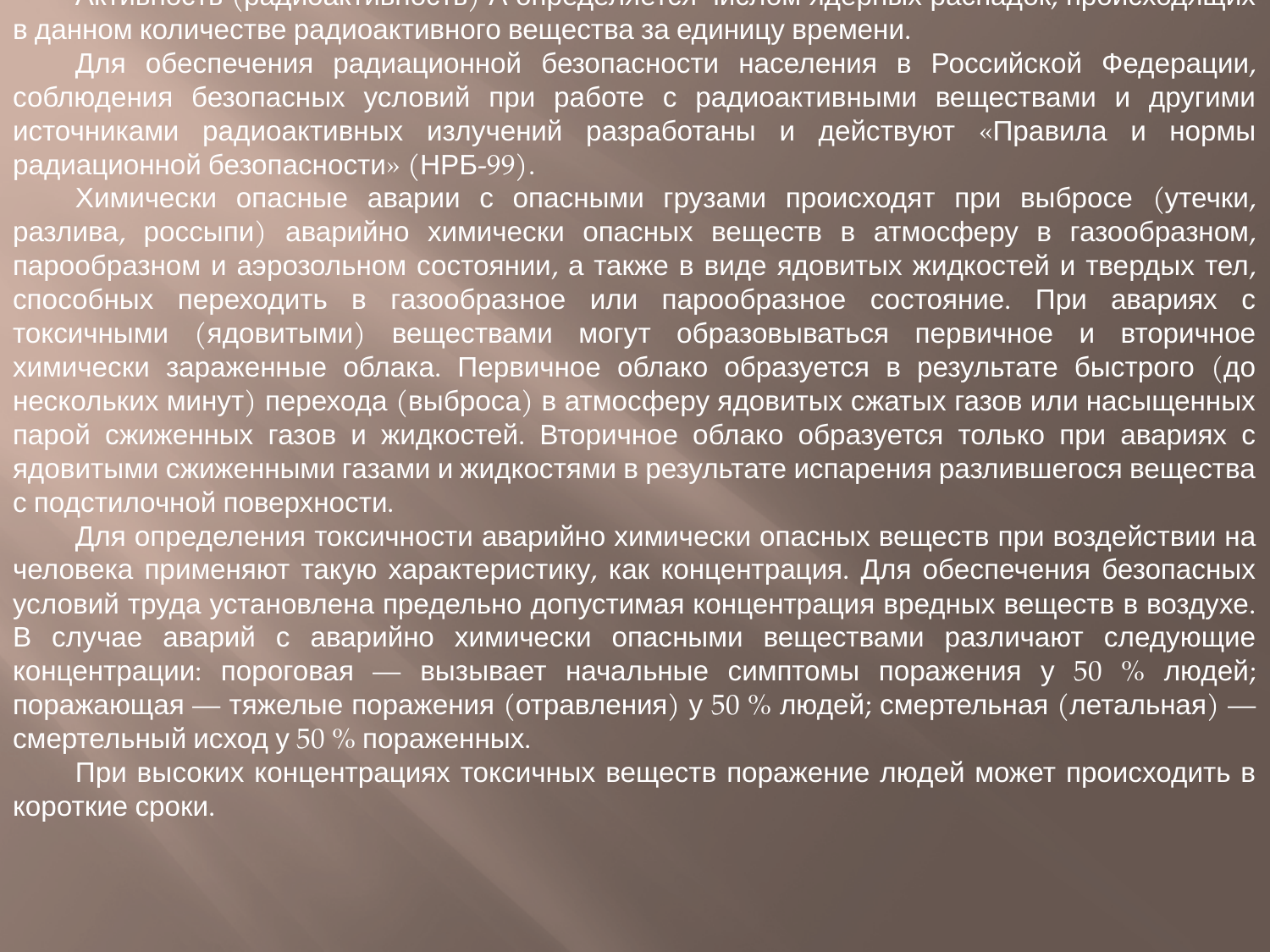

Активность (радиоактивность) А определяется числом ядерных распадок, происходящих в данном количестве радиоактивного вещества за единицу времени.
Для обеспечения радиационной безопасности населения в Российской Федерации, соблюдения безопасных условий при работе с радиоактивными веществами и другими источниками радиоактивных излучений разработаны и действуют «Правила и нормы радиационной безопасности» (НРБ-99).
Химически опасные аварии с опасными грузами происходят при выбросе (утечки, разлива, россыпи) аварийно химически опасных веществ в атмосферу в газообразном, парообразном и аэрозольном состоянии, а также в виде ядовитых жидкостей и твердых тел, способных переходить в газообразное или парообразное состояние. При авариях с токсичными (ядовитыми) веществами могут образовываться первичное и вторичное химически зараженные облака. Первичное облако образуется в результате быстрого (до нескольких минут) перехода (выброса) в атмосферу ядовитых сжатых газов или насыщенных парой сжиженных газов и жидкостей. Вторичное облако образуется только при авариях с ядовитыми сжиженными газами и жидкостями в результате испарения разлившегося вещества с подстилочной поверхности.
Для определения токсичности аварийно химически опасных веществ при воздействии на человека применяют такую характеристику, как концентрация. Для обеспечения безопасных условий труда установлена предельно допустимая концентрация вредных веществ в воздухе. В случае аварий с аварийно химически опасными веществами различают следующие концентрации: пороговая — вызывает начальные симптомы поражения у 50 % людей; поражающая — тяжелые поражения (отравления) у 50 % людей; смертельная (летальная) — смертельный исход у 50 % пораженных.
При высоких концентрациях токсичных веществ поражение людей может происходить в короткие сроки.